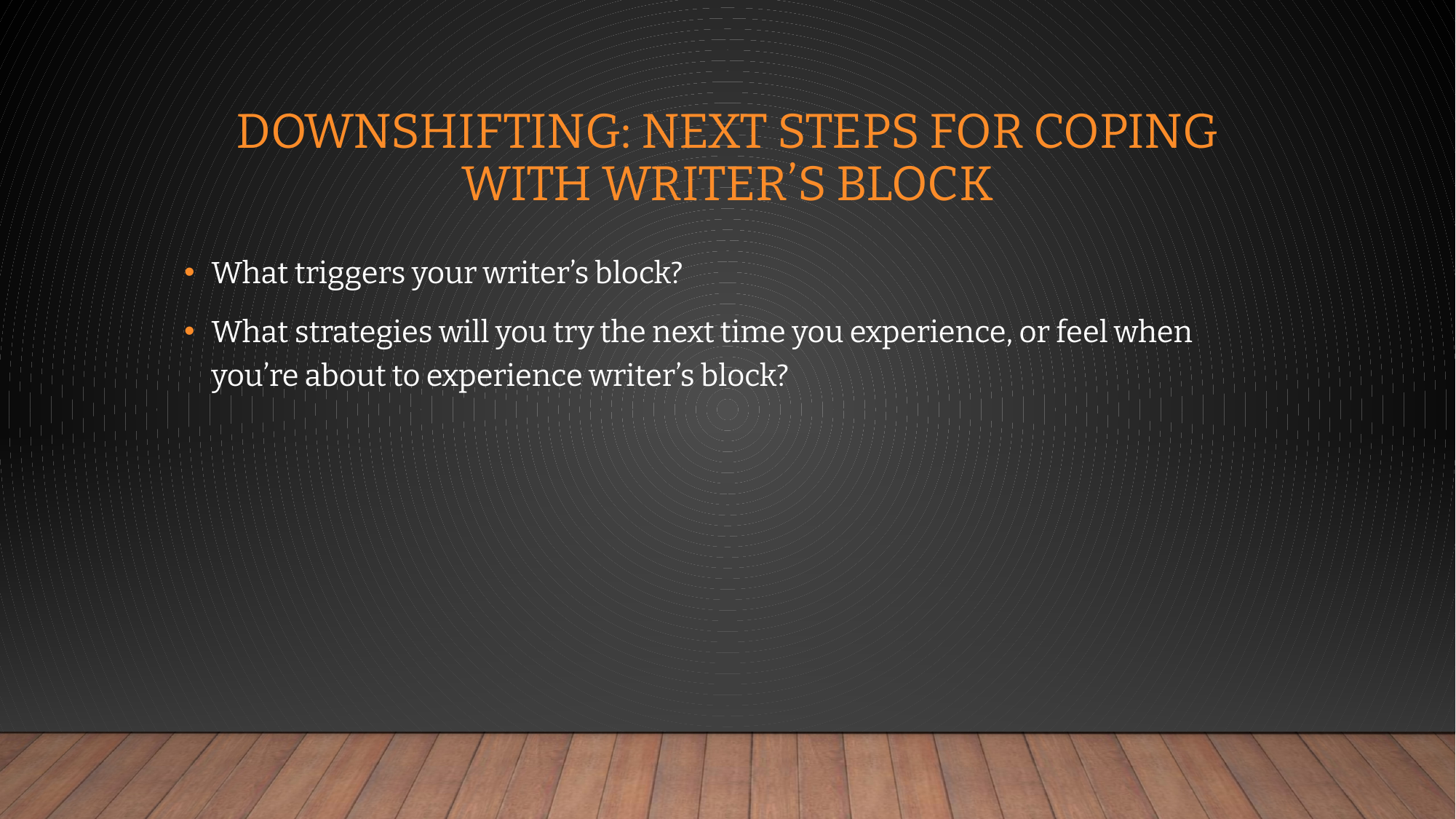

# Downshifting: Next steps for coping with writer’s block
What triggers your writer’s block?
What strategies will you try the next time you experience, or feel when you’re about to experience writer’s block?